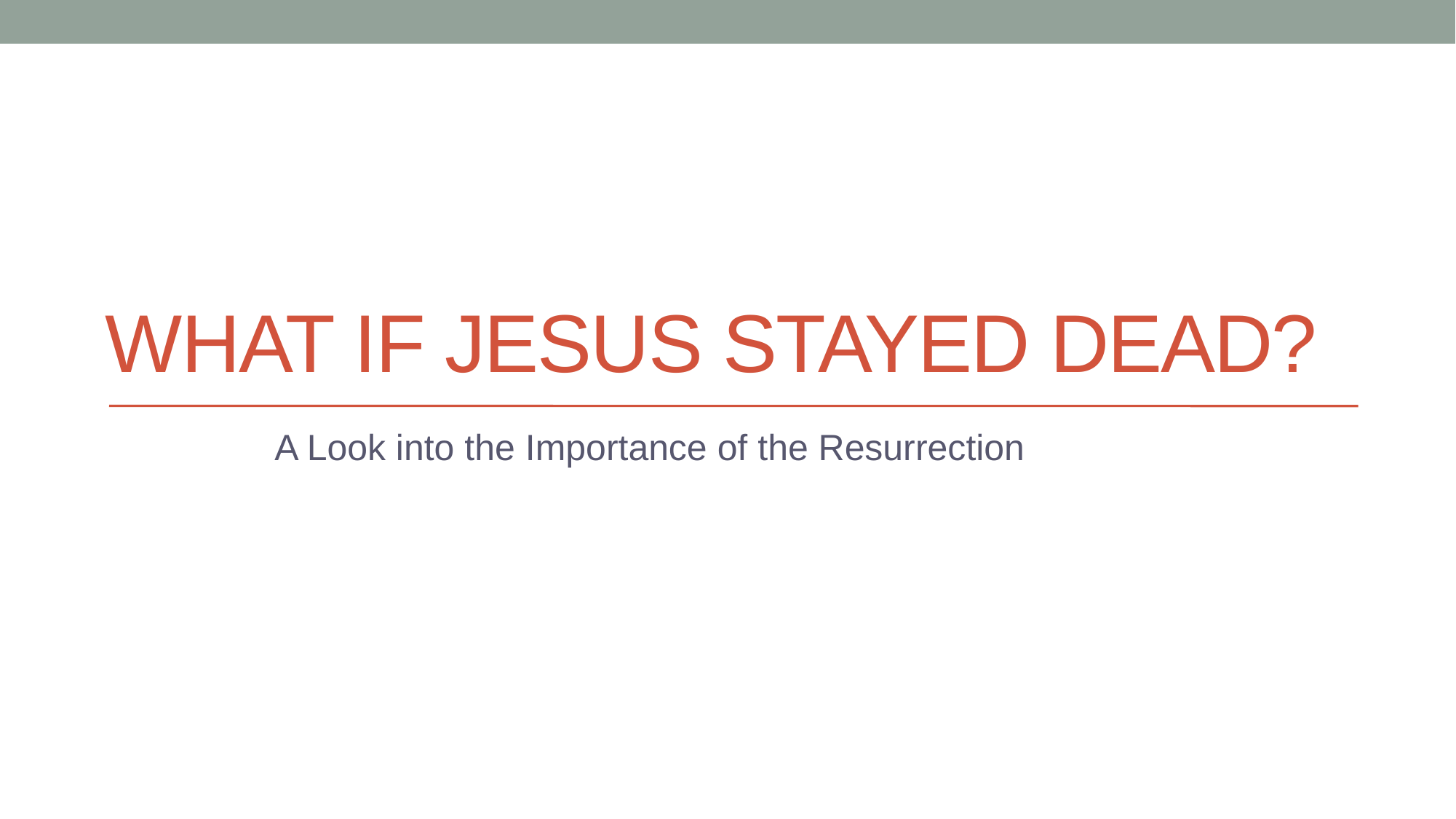

# What if JESUS stayed Dead?
A Look into the Importance of the Resurrection